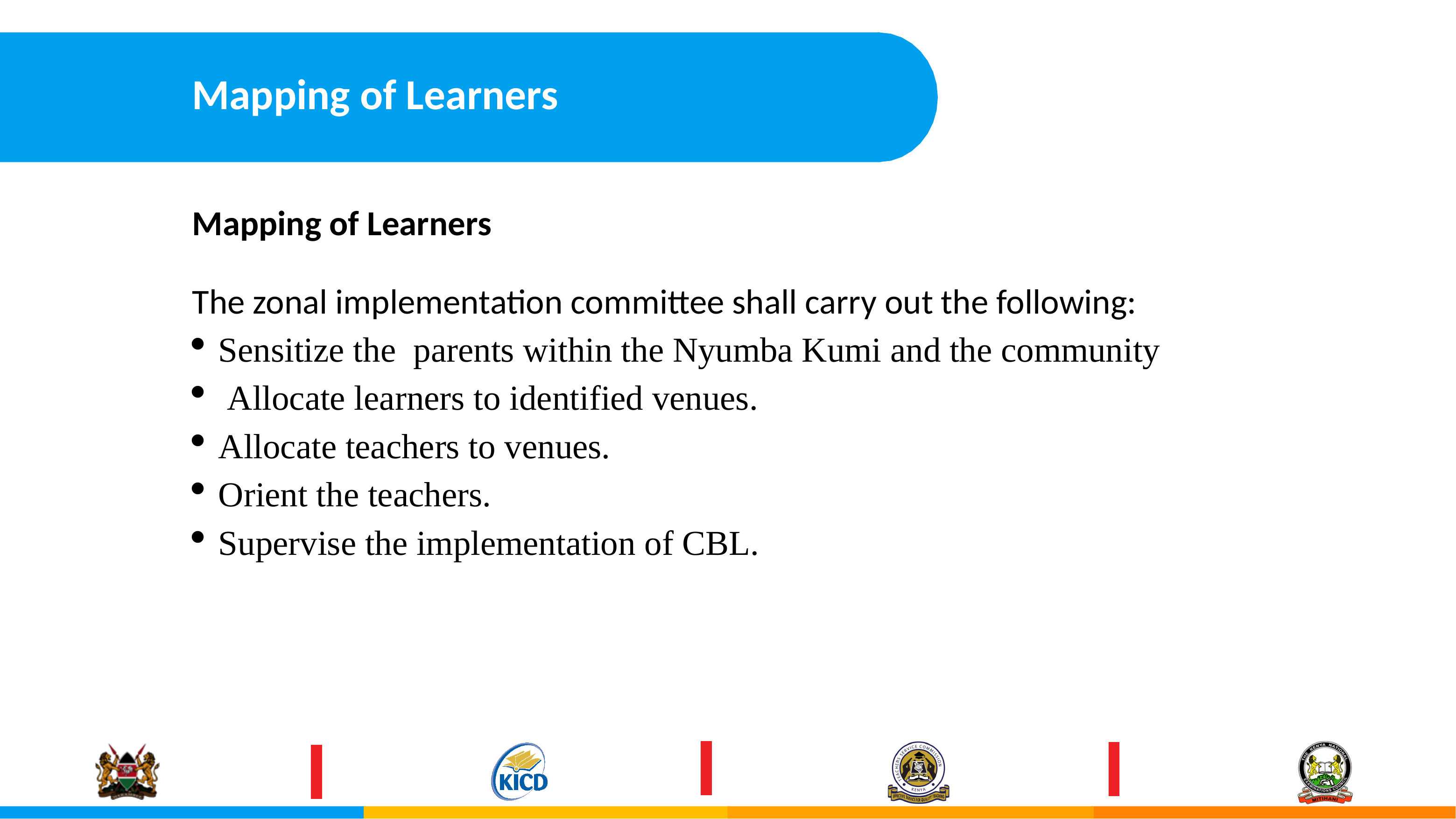

# Mapping of Learners
Mapping of Learners
The zonal implementation committee shall carry out the following:
Sensitize the  parents within the Nyumba Kumi and the community
 Allocate learners to identified venues.
Allocate teachers to venues.
Orient the teachers.
Supervise the implementation of CBL.